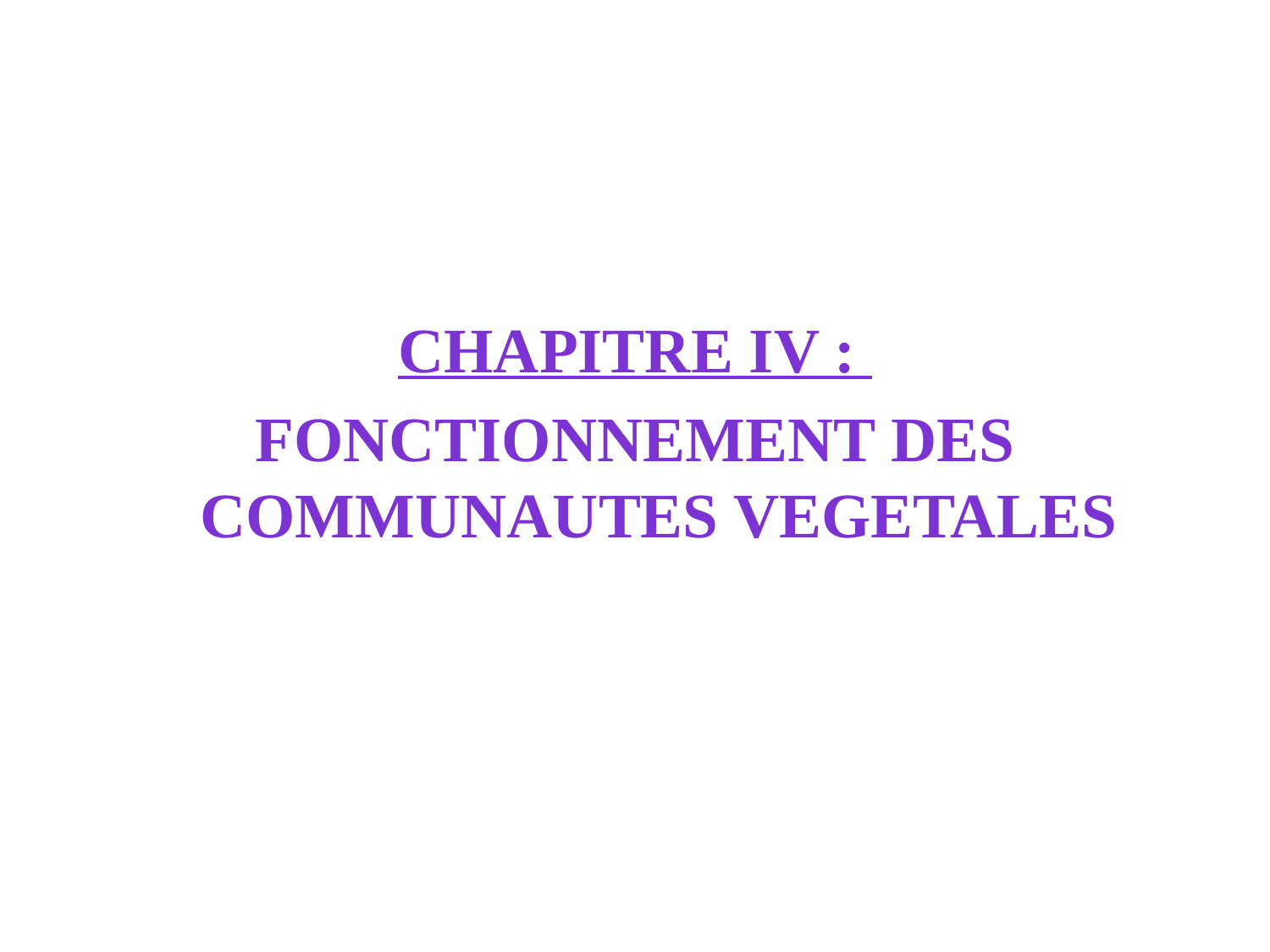

Chapitre IV :
FONCTIONNEMENT DES COMMUNAUTES VEGETALES